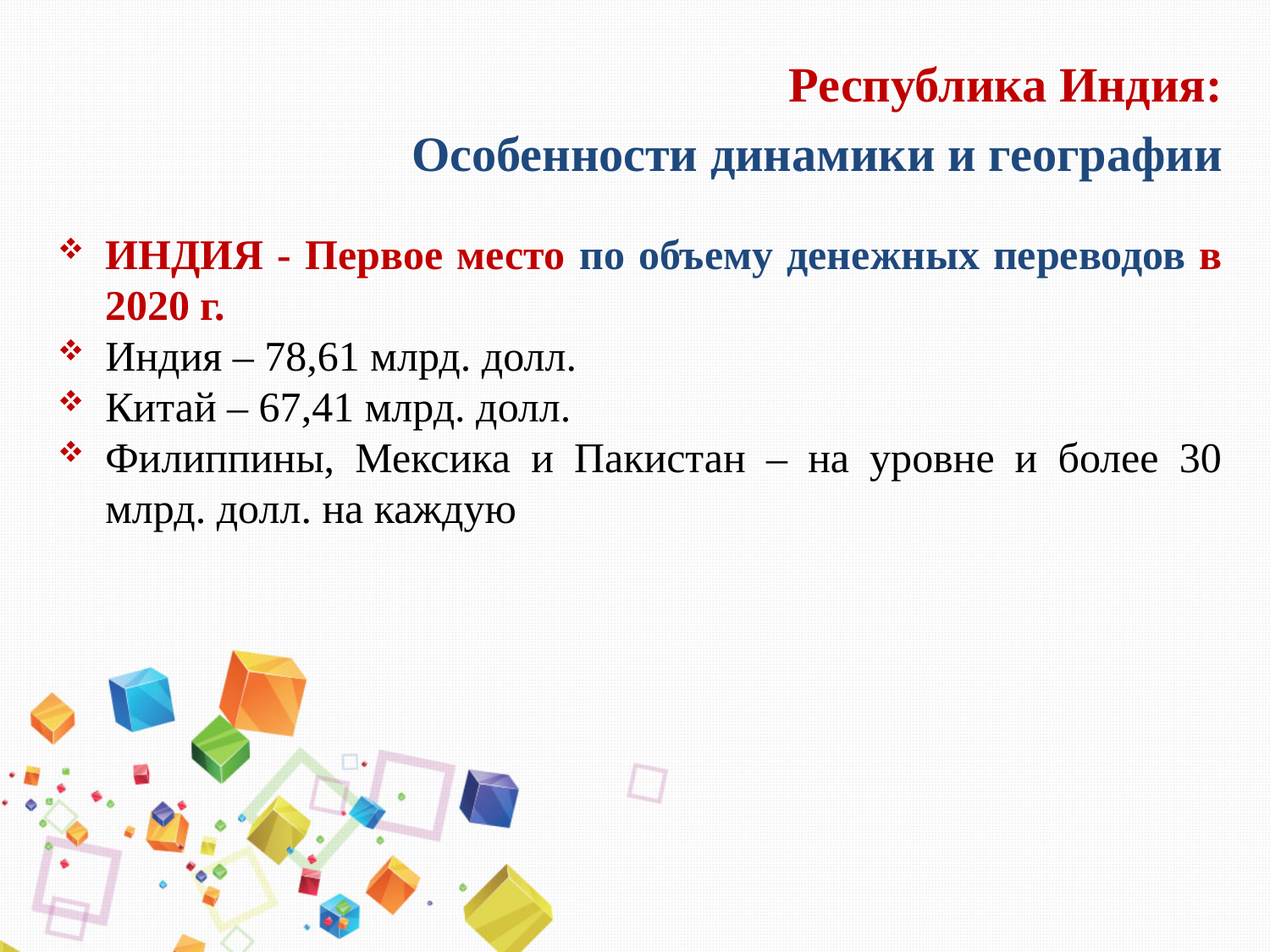

Республика Индия:
Особенности динамики и географии

ИНДИЯ - Первое место по объему денежных переводов в 2020 г.
Индия – 78,61 млрд. долл.
Китай – 67,41 млрд. долл.
Филиппины, Мексика и Пакистан – на уровне и более 30 млрд. долл. на каждую